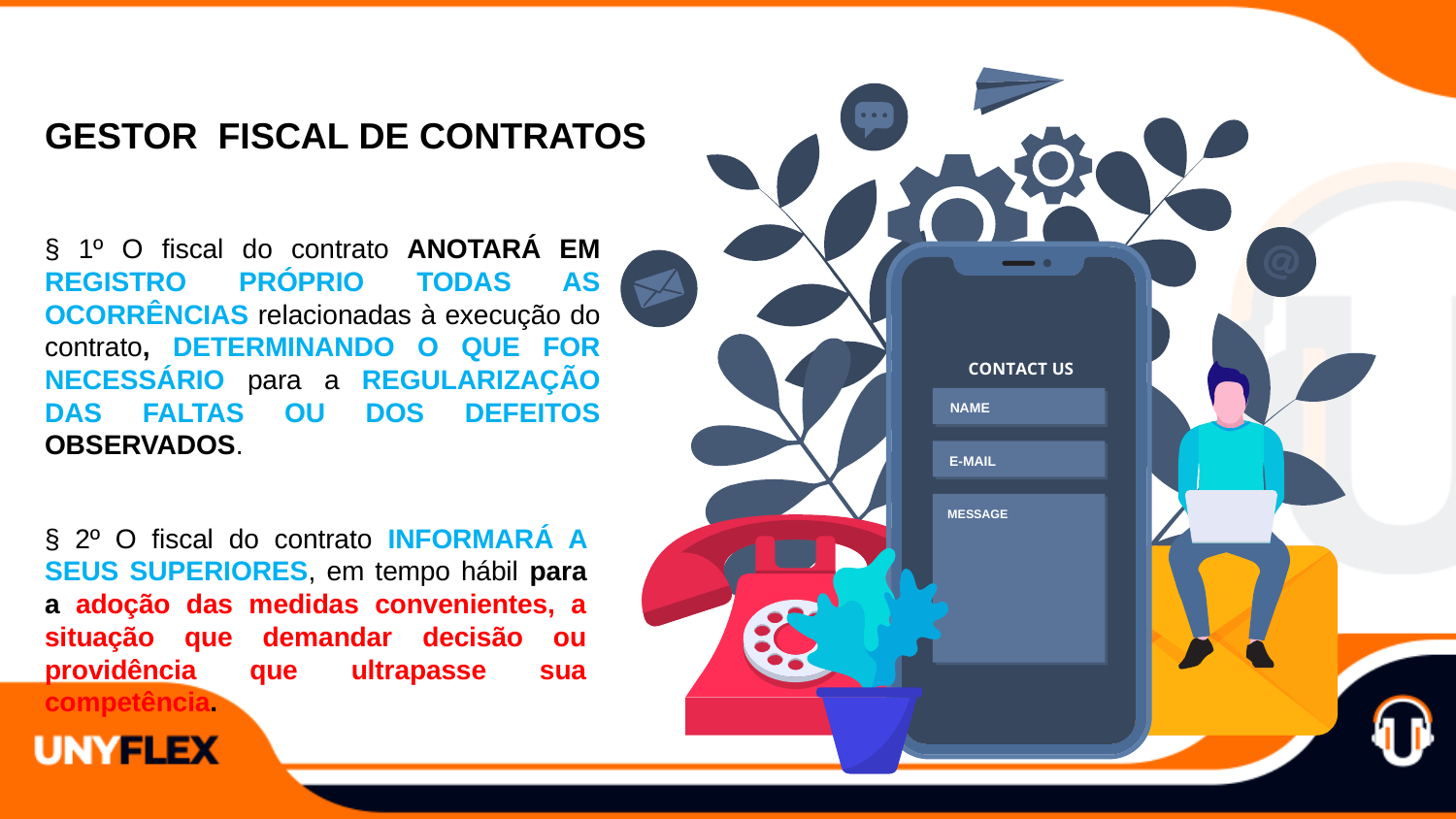

Gestor  fiscal de contratos

§ 1º O fiscal do contrato ANOTARÁ EM REGISTRO PRÓPRIO TODAS AS OCORRÊNCIAS relacionadas à execução do contrato, DETERMINANDO O QUE FOR NECESSÁRIO para a REGULARIZAÇÃO DAS FALTAS OU DOS DEFEITOS OBSERVADOS.

CONTACT US

NAME

E-MAIL

MESSAGE

§ 2º O fiscal do contrato INFORMARÁ A SEUS SUPERIORES, em tempo hábil para a adoção das medidas convenientes, a situação que demandar decisão ou providência que ultrapasse sua competência.